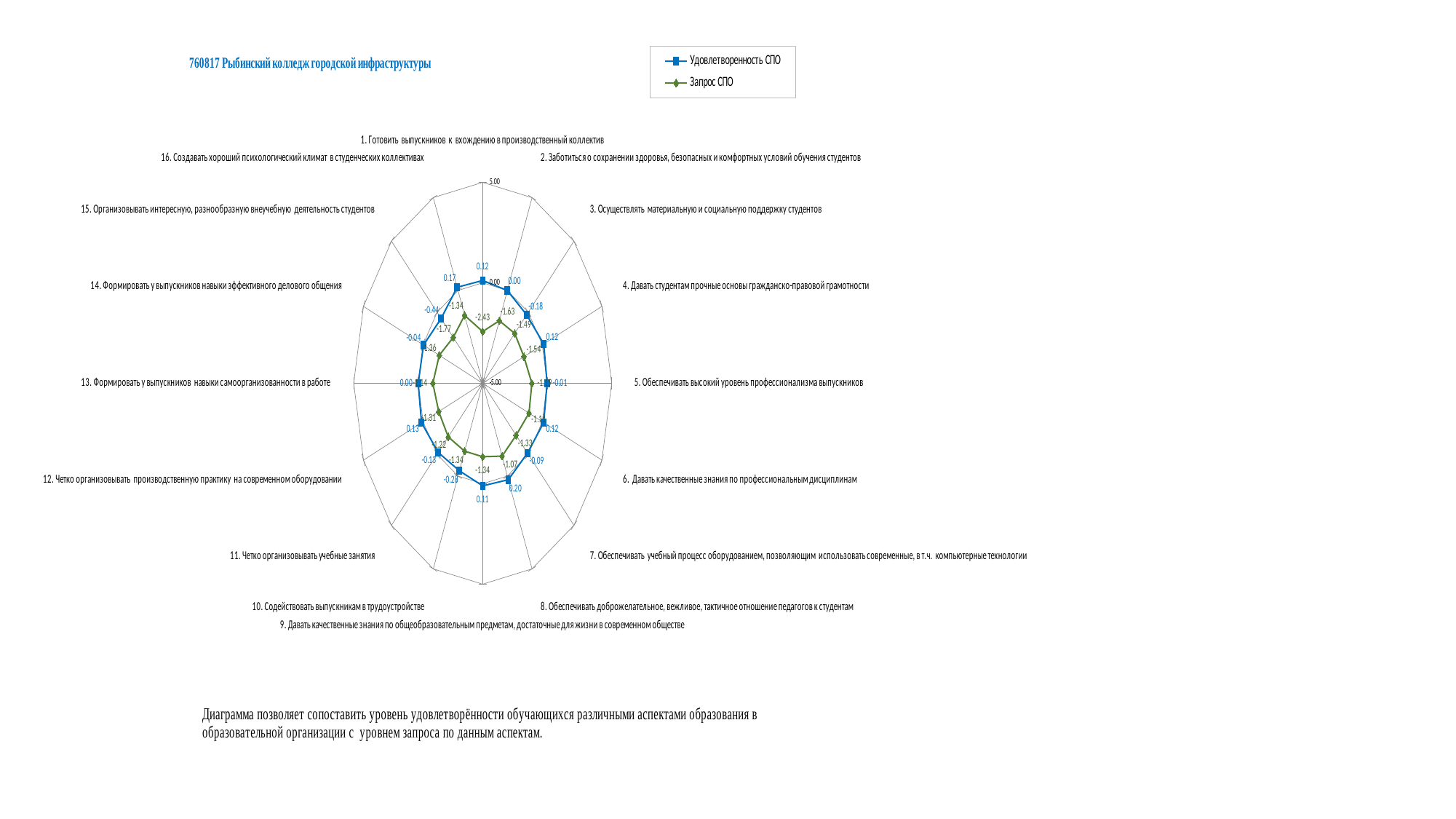

### Chart

| Category | Удовлетворенность СПО | Запрос СПО |
|---|---|---|
| 1. Готовить  выпускников  к  вхождению в производственный коллектив | 0.11672625335772163 | -2.426782338534304 |
| 2. Заботиться о сохранении здоровья, безопасных и комфортных условий обучения студентов | -0.001827632561441273 | -1.6292124664258865 |
| 3. Осуществлять  материальную и социальную поддержку студентов | -0.18238314216863175 | -1.490504662580945 |
| 4. Давать студентам прочные основы гражданско-правовой грамотности | 0.11914819178303605 | -1.5367405971959256 |
| 5. Обеспечивать высокий уровень профессионализма выпускников | -0.005379808918541172 | -1.1899710875835687 |
| 6.  Давать качественные знания по профессиональным дисциплинам | 0.11515199338126685 | -1.1148376938342257 |
| 7. Обеспечивать  учебный процесс оборудованием, позволяющим  использовать современные, в т.ч.  компьютерные технологии | -0.08611108976237535 | -1.3344583832553838 |
| 8. Обеспечивать доброжелательное, вежливое, тактичное отношение педагогов к студентам | 0.1979822875270232 | -1.0743812510461175 |
| 9. Давать качественные знания по общеобразовательным предметам, достаточные для жизни в современном обществе | 0.10798997546640893 | -1.3402378750822561 |
| 10. Содействовать выпускникам в трудоустройстве | -0.2822881022128682 | -1.3402378750822561 |
| 11. Четко организовывать учебные занятия | -0.1278895275990532 | -1.2246480385448049 |
| 12. Четко организовывать  производственную практику  на современном оборудовании | 0.1337160956062741 | -1.3113404159478936 |
| 13. Формировать у выпускников  навыки самоорганизованности в работе | -0.0030732008944294 | -1.137955661141716 |
| 14. Формировать у выпускников навыки эффективного делового общения | -0.036703545885967165 | -1.3575763505628742 |
| 15. Организовывать интересную, разнообразную внеучебную  деятельность студентов | -0.43922971217324736 | -1.7736997620977017 |
| 16. Создавать хороший психологический климат  в студенческих коллективах | 0.1710987710060294 | -1.3402378750822561 |